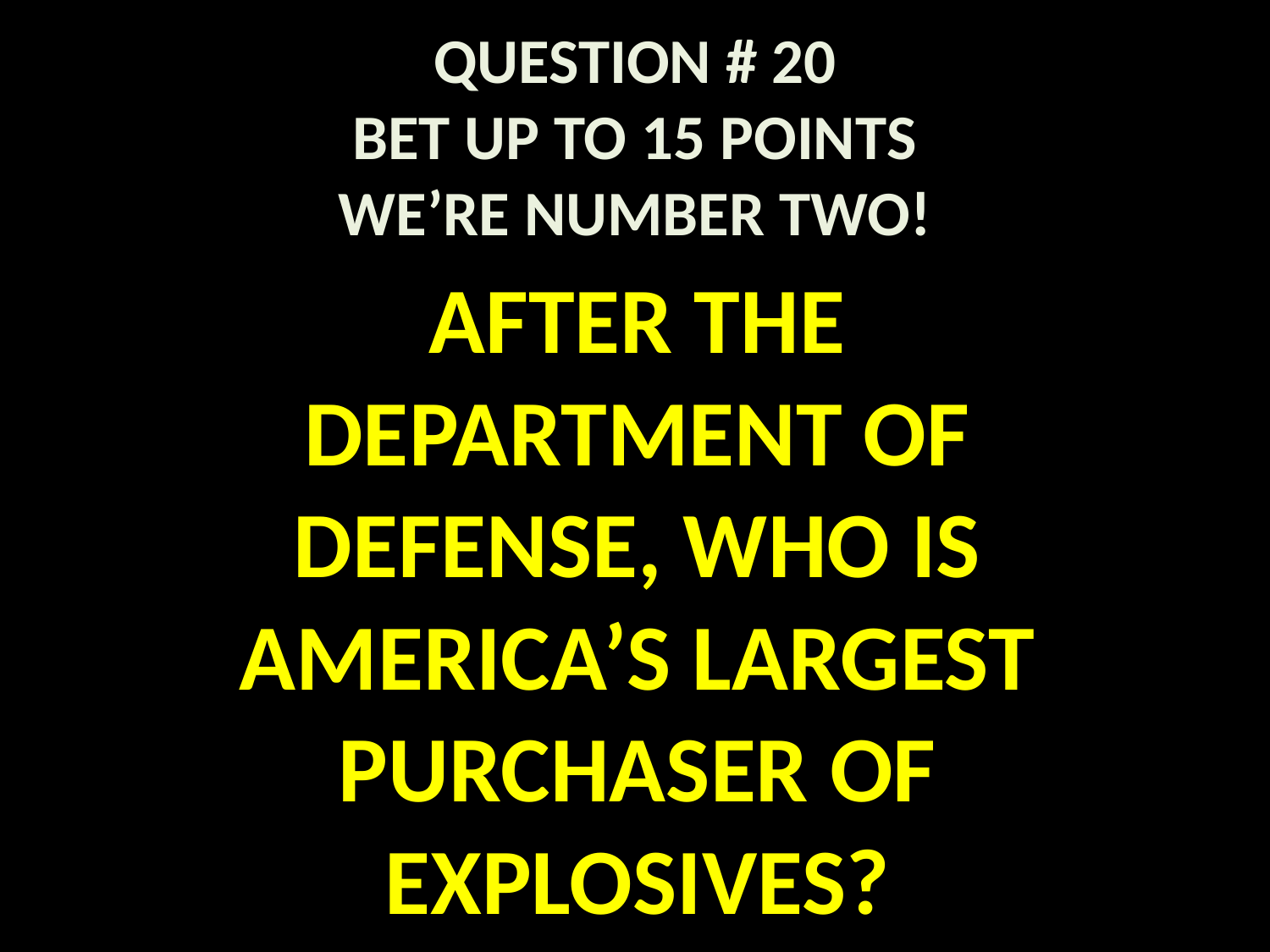

# QUESTION # 20 BET UP TO 15 POINTS WE’RE NUMBER TWO!
AFTER THE DEPARTMENT OF DEFENSE, WHO IS AMERICA’S LARGEST PURCHASER OF EXPLOSIVES?